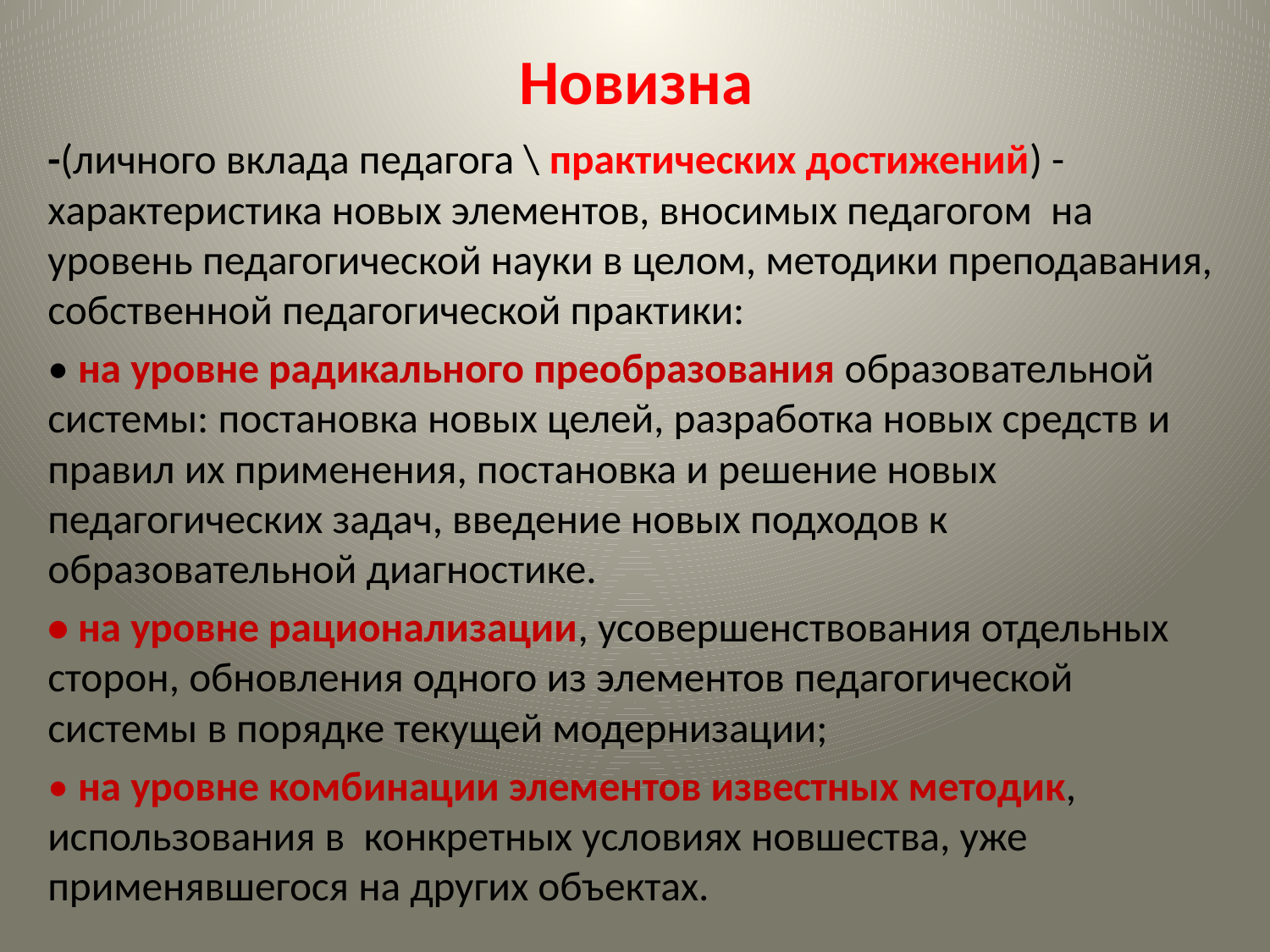

# Новизна
-(личного вклада педагога \ практических достижений) - характеристика новых элементов, вносимых педагогом  на уровень педагогической науки в целом, методики преподавания, собственной педагогической практики:
• на уровне радикального преобразования образовательной системы: постановка новых целей, разработка новых средств и правил их применения, постановка и решение новых педагогических задач, введение новых подходов к образовательной диагностике.
• на уровне рационализации, усовершенствования отдельных сторон, обновления одного из элементов педагогической системы в порядке текущей модернизации;
• на уровне комбинации элементов известных методик, использования в  конкретных условиях новшества, уже применявшегося на других объектах.